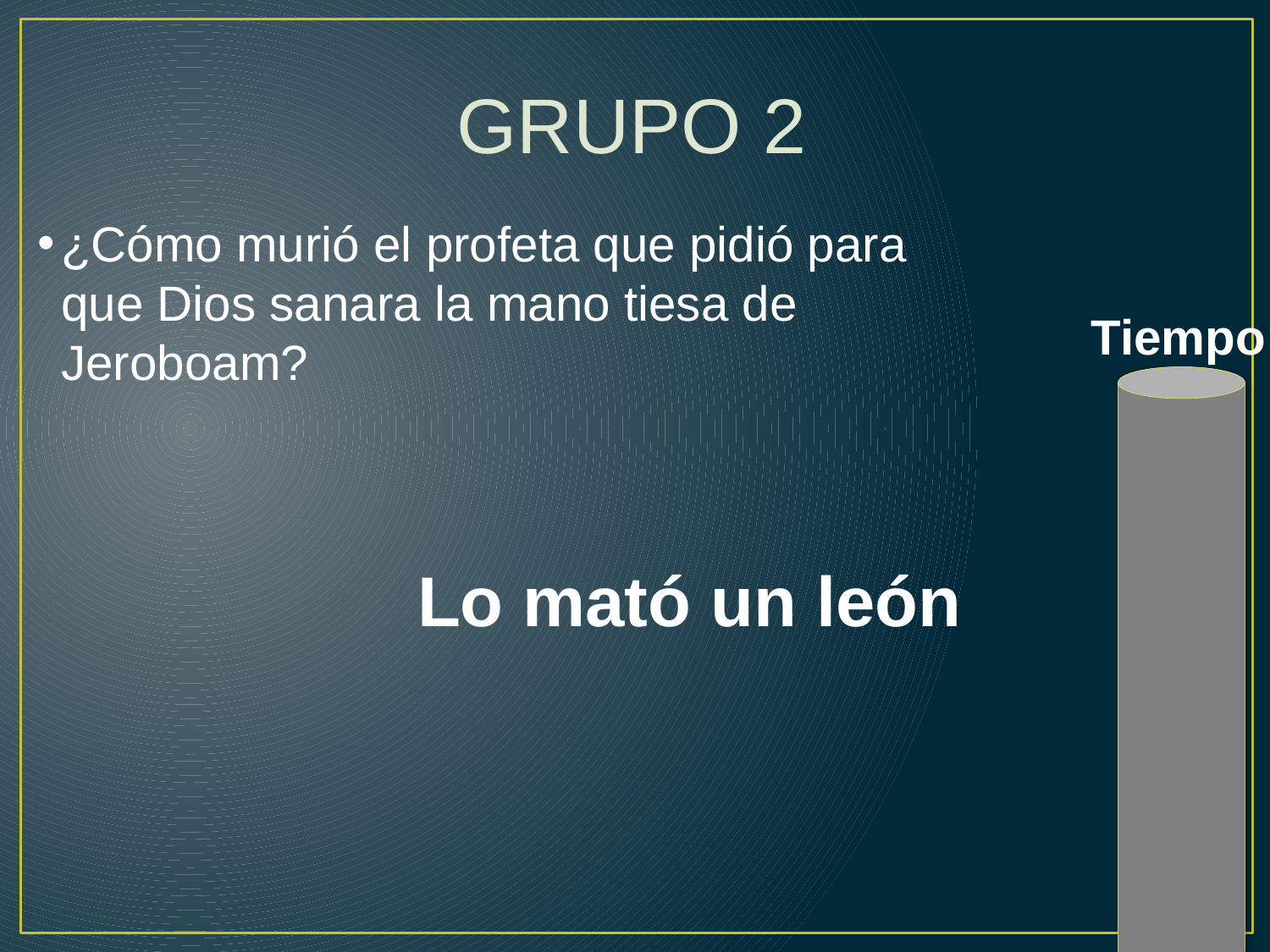

GRUPO 2
¿Cómo murió el profeta que pidió para que Dios sanara la mano tiesa de Jeroboam?
Tiempo

Lo mató un león